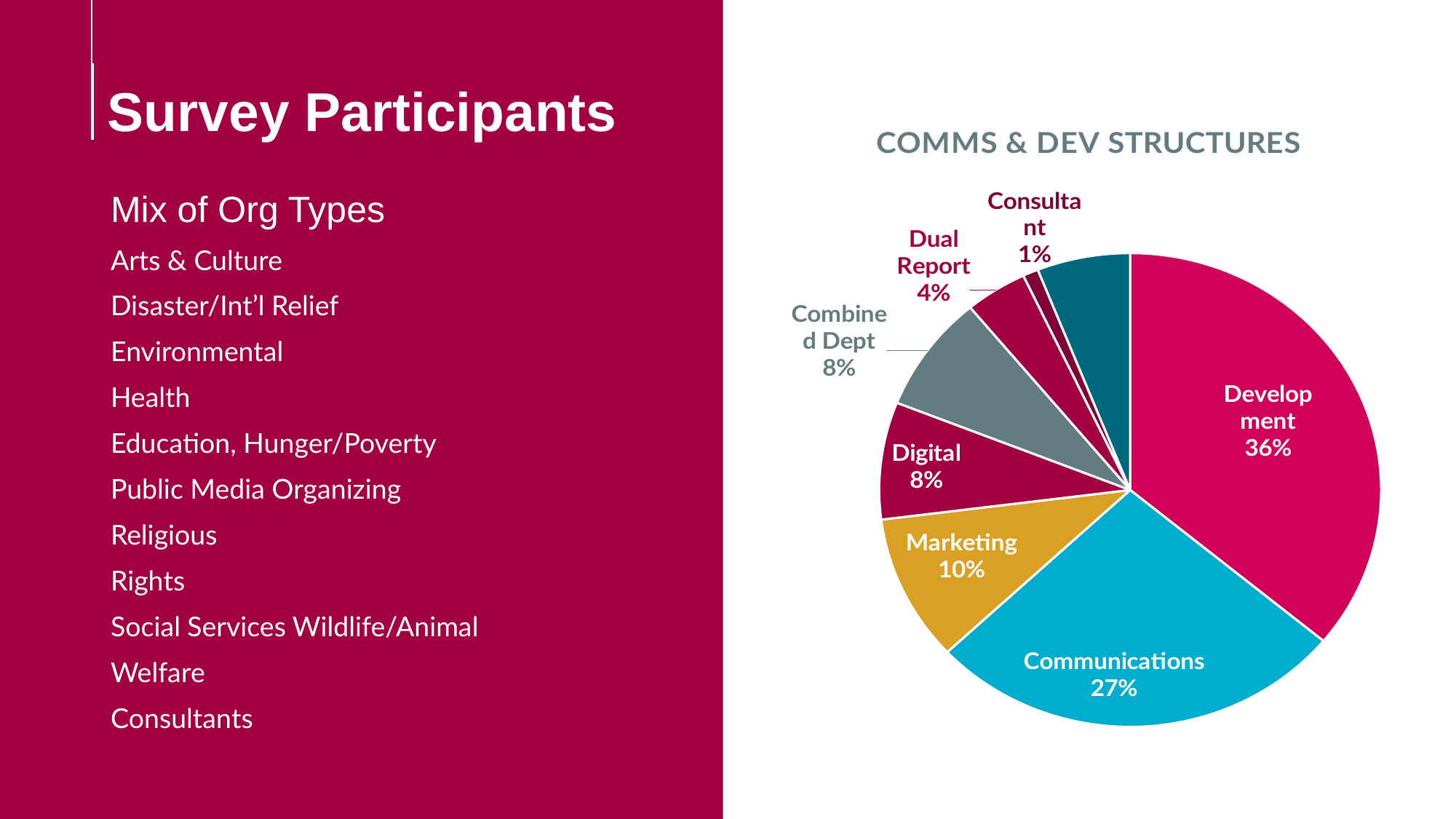

Survey Participants

### Chart: COMMS & DEV STRUCTURES

| Category | Sales |
|---|---|
| Development | 0.36 |
| Communications | 0.27 |
| Marketing | 0.1 |
| Digital | 0.08 |
| Combined Dept | 0.08 |
| Dual Report | 0.04 |
| Consultant | 0.01 |
| Other | 0.06 |
Mix of Org Types
Arts & Culture
Disaster/Int’l Relief Environmental
Health
Education, Hunger/Poverty
Public Media Organizing
Religious
Rights
Social Services Wildlife/Animal Welfare
Consultants